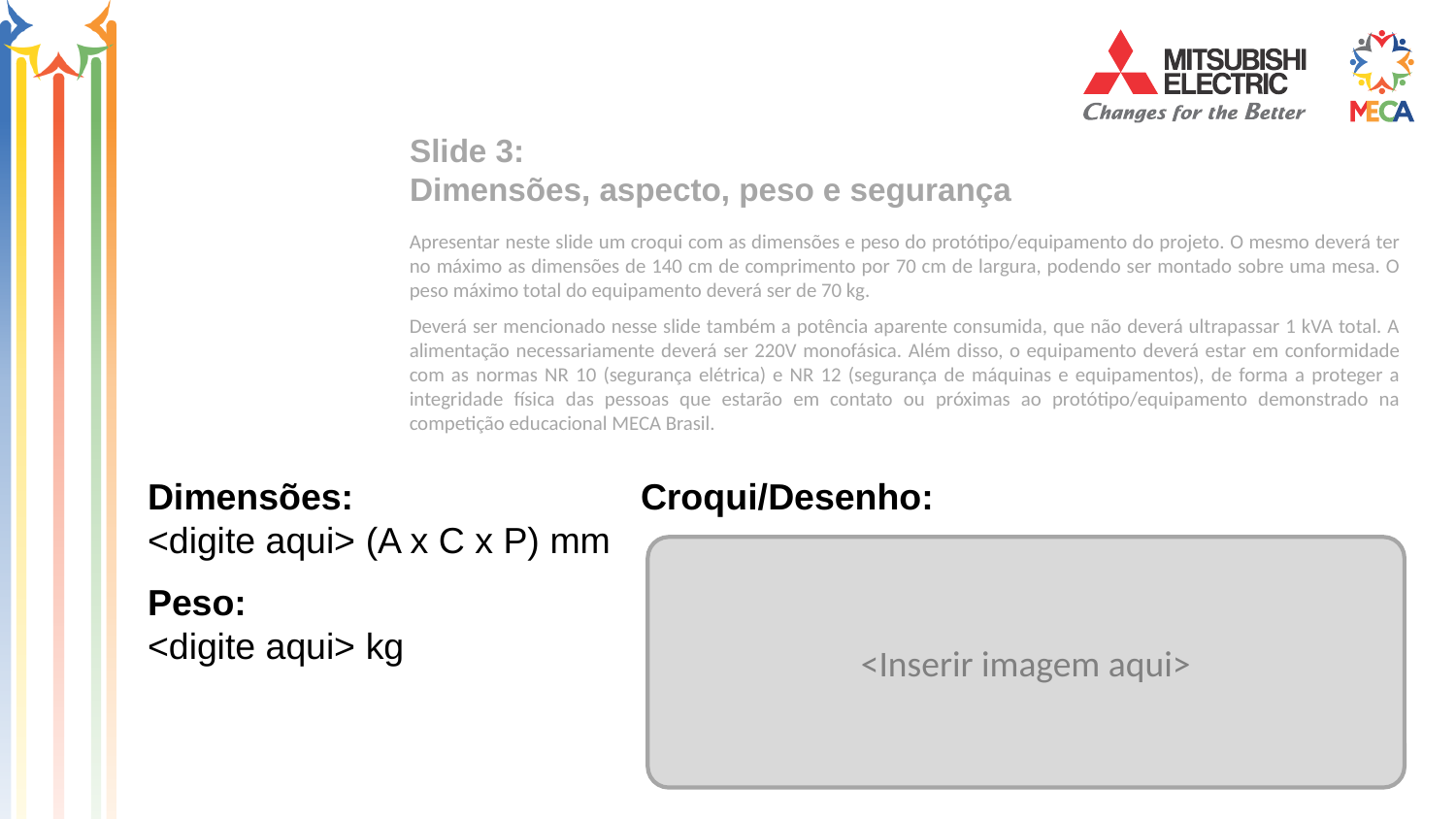

Slide 3:
Dimensões, aspecto, peso e segurança
Apresentar neste slide um croqui com as dimensões e peso do protótipo/equipamento do projeto. O mesmo deverá ter no máximo as dimensões de 140 cm de comprimento por 70 cm de largura, podendo ser montado sobre uma mesa. O peso máximo total do equipamento deverá ser de 70 kg.
Deverá ser mencionado nesse slide também a potência aparente consumida, que não deverá ultrapassar 1 kVA total. A alimentação necessariamente deverá ser 220V monofásica. Além disso, o equipamento deverá estar em conformidade com as normas NR 10 (segurança elétrica) e NR 12 (segurança de máquinas e equipamentos), de forma a proteger a integridade física das pessoas que estarão em contato ou próximas ao protótipo/equipamento demonstrado na competição educacional MECA Brasil.
Dimensões:
<digite aqui> (A x C x P) mm
Peso:
<digite aqui> kg
Croqui/Desenho:
<Inserir imagem aqui>